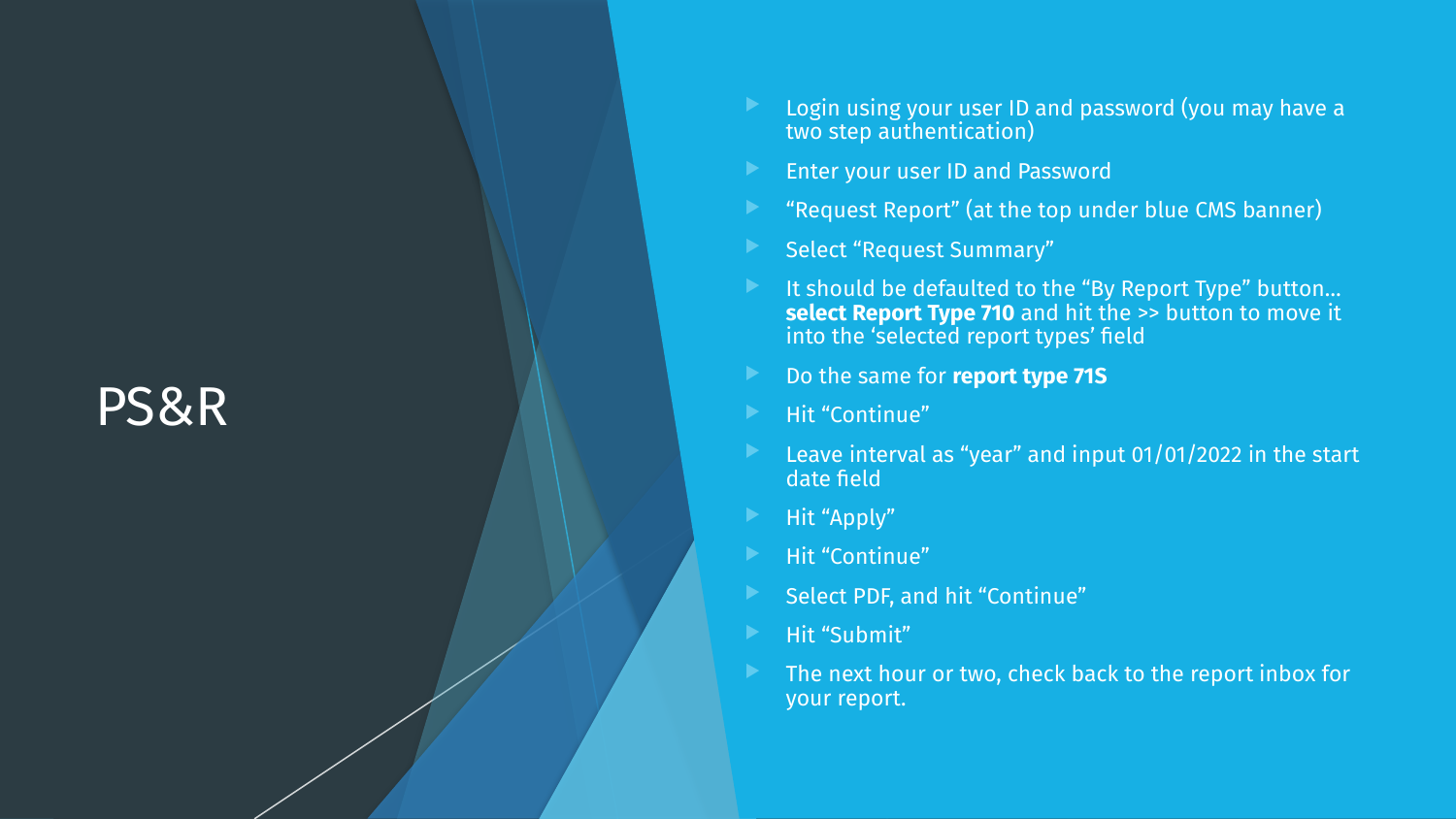

# PS&R
Login using your user ID and password (you may have a two step authentication)
Enter your user ID and Password
“Request Report” (at the top under blue CMS banner)
Select “Request Summary”
It should be defaulted to the “By Report Type” button…select Report Type 710 and hit the >> button to move it into the ‘selected report types’ field
Do the same for report type 71S
Hit “Continue”
Leave interval as “year” and input 01/01/2022 in the start date field
Hit “Apply”
Hit “Continue”
Select PDF, and hit “Continue”
Hit “Submit”
The next hour or two, check back to the report inbox for your report.